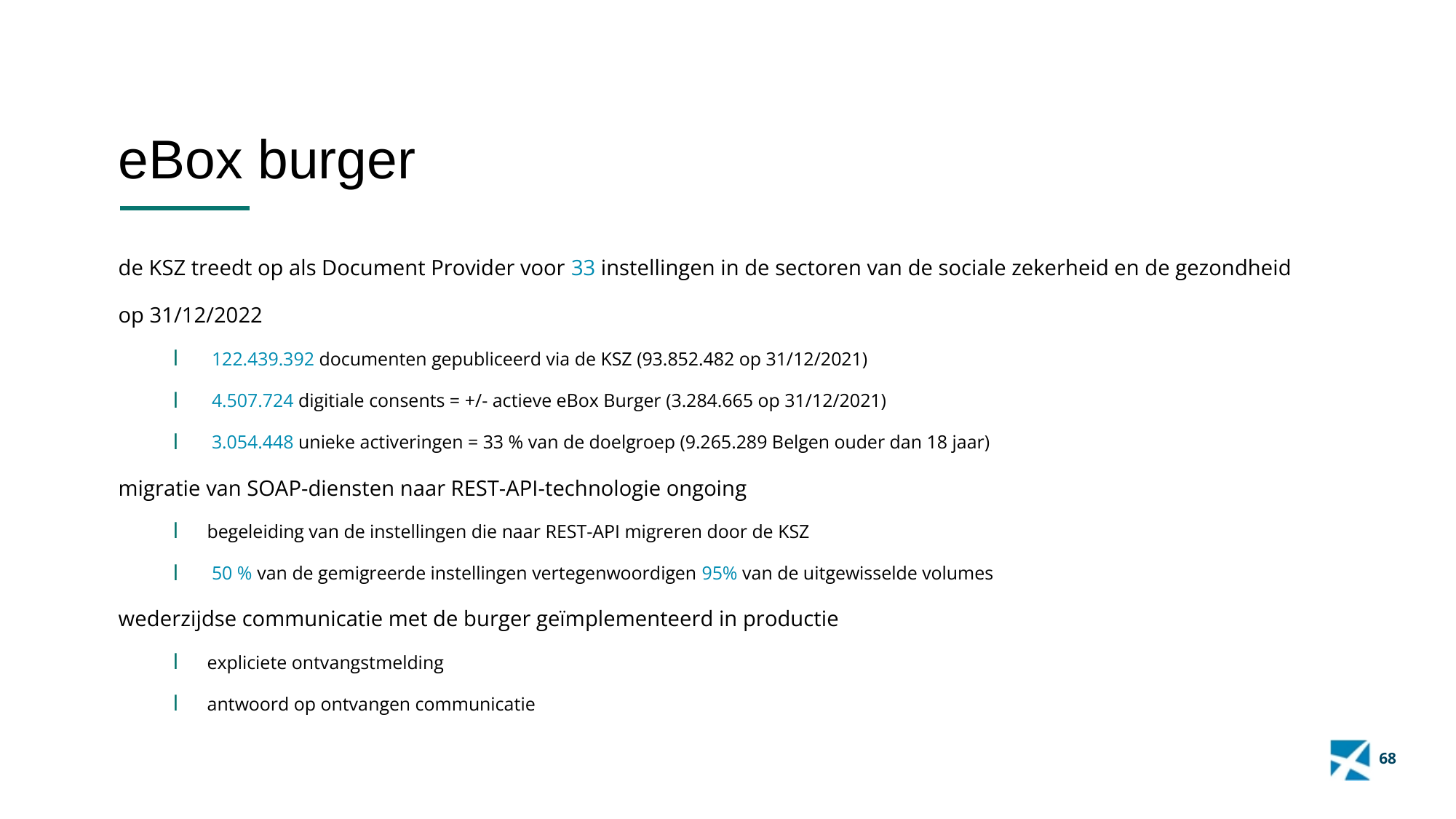

eBox burger
de KSZ treedt op als Document Provider voor 33 instellingen in de sectoren van de sociale zekerheid en de gezondheid
op 31/12/2022
 122.439.392 documenten gepubliceerd via de KSZ (93.852.482 op 31/12/2021)
 4.507.724 digitiale consents = +/- actieve eBox Burger (3.284.665 op 31/12/2021)
 3.054.448 unieke activeringen = 33 % van de doelgroep (9.265.289 Belgen ouder dan 18 jaar)
migratie van SOAP-diensten naar REST-API-technologie ongoing
begeleiding van de instellingen die naar REST-API migreren door de KSZ
 50 % van de gemigreerde instellingen vertegenwoordigen 95% van de uitgewisselde volumes
wederzijdse communicatie met de burger geïmplementeerd in productie
expliciete ontvangstmelding
antwoord op ontvangen communicatie

68